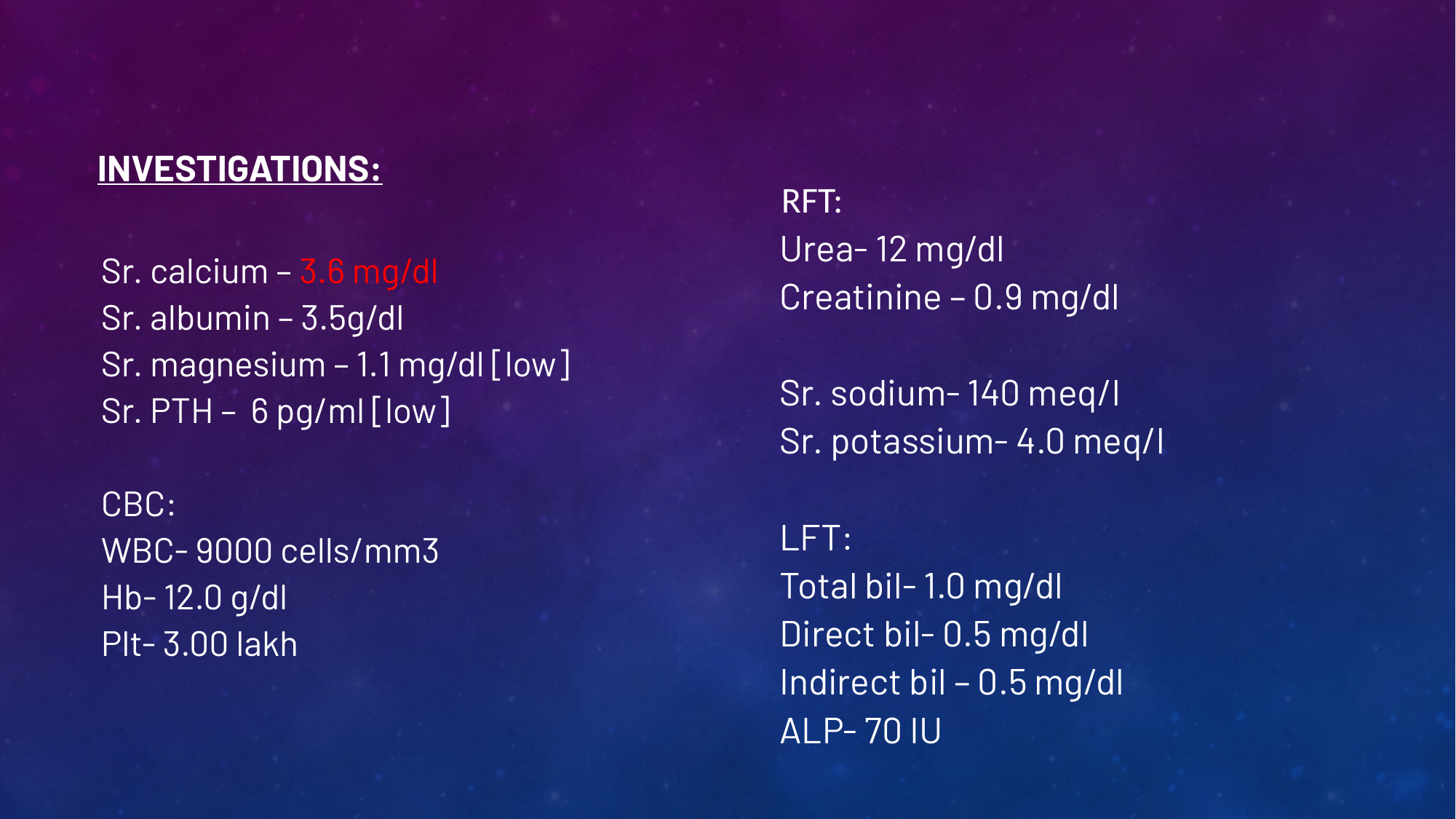

#
INVESTIGATIONS:
 RFT:
Urea- 12 mg/dl
Creatinine – 0.9 mg/dl

Sr. sodium- 140 meq/l
Sr. potassium- 4.0 meq/l

LFT:
Total bil- 1.0 mg/dl
Direct bil- 0.5 mg/dl
Indirect bil – 0.5 mg/dl
ALP- 70 IU
Sr. calcium – 3.6 mg/dl
Sr. albumin – 3.5g/dl
Sr. magnesium – 1.1 mg/dl [low]
Sr. PTH –  6 pg/ml [low]

CBC:
WBC- 9000 cells/mm3
Hb- 12.0 g/dl
Plt- 3.00 lakh